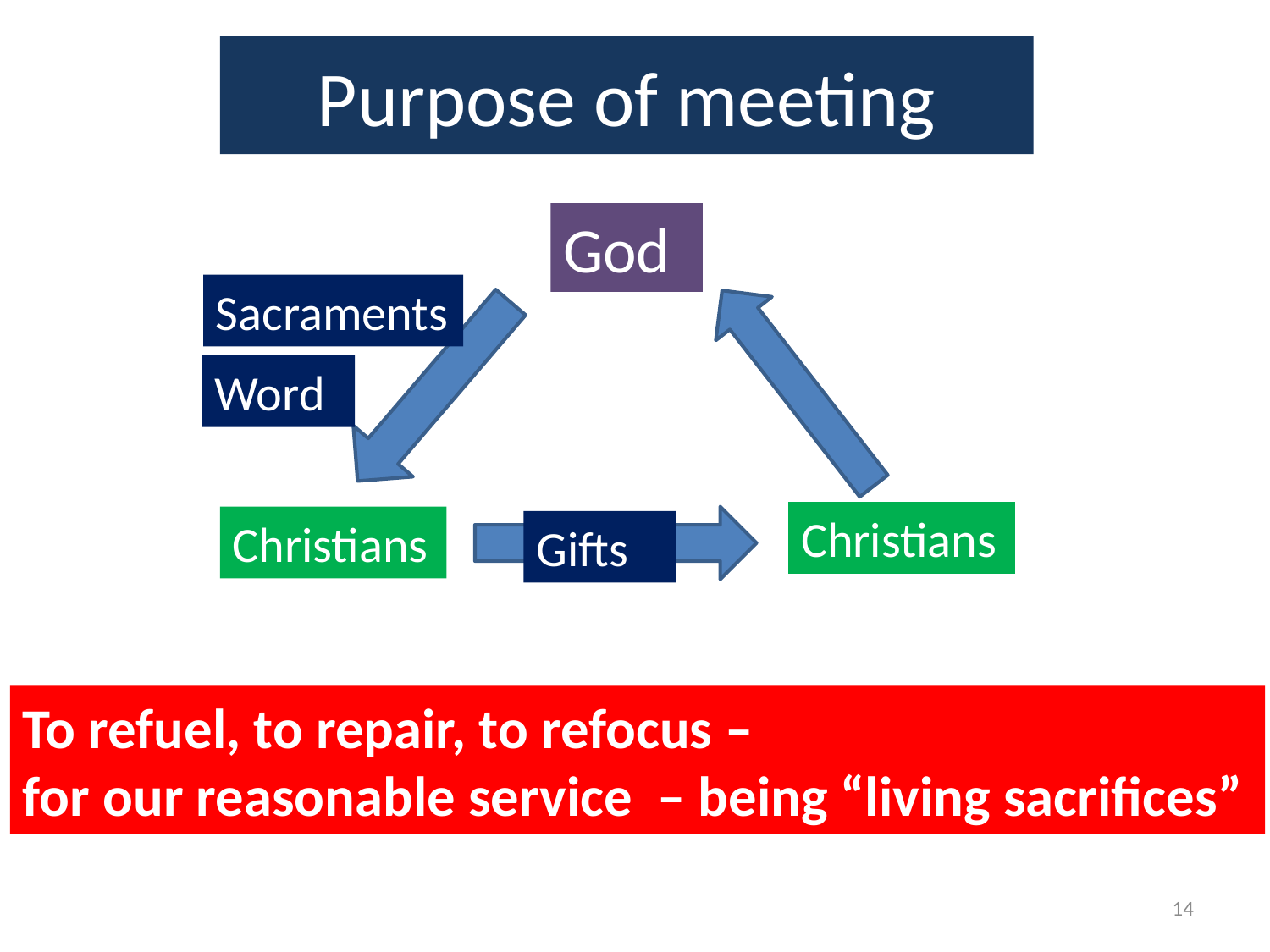

# Purpose of meeting
God

Sacraments
Word

Christians
Christians
Gifts
To refuel, to repair, to refocus –
for our reasonable service 	– being “living sacrifices”
14